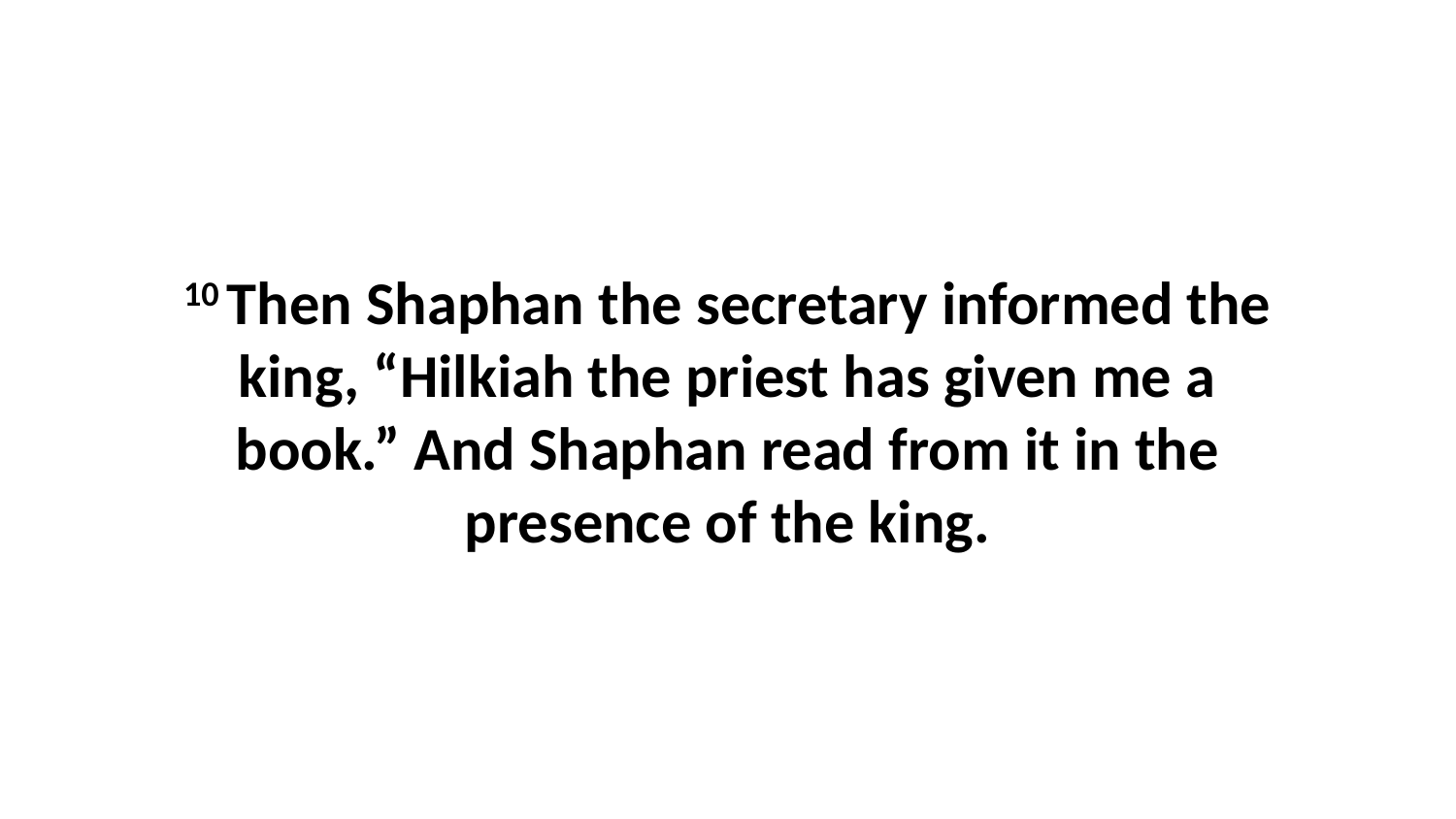

10 Then Shaphan the secretary informed the king, “Hilkiah the priest has given me a book.” And Shaphan read from it in the presence of the king.